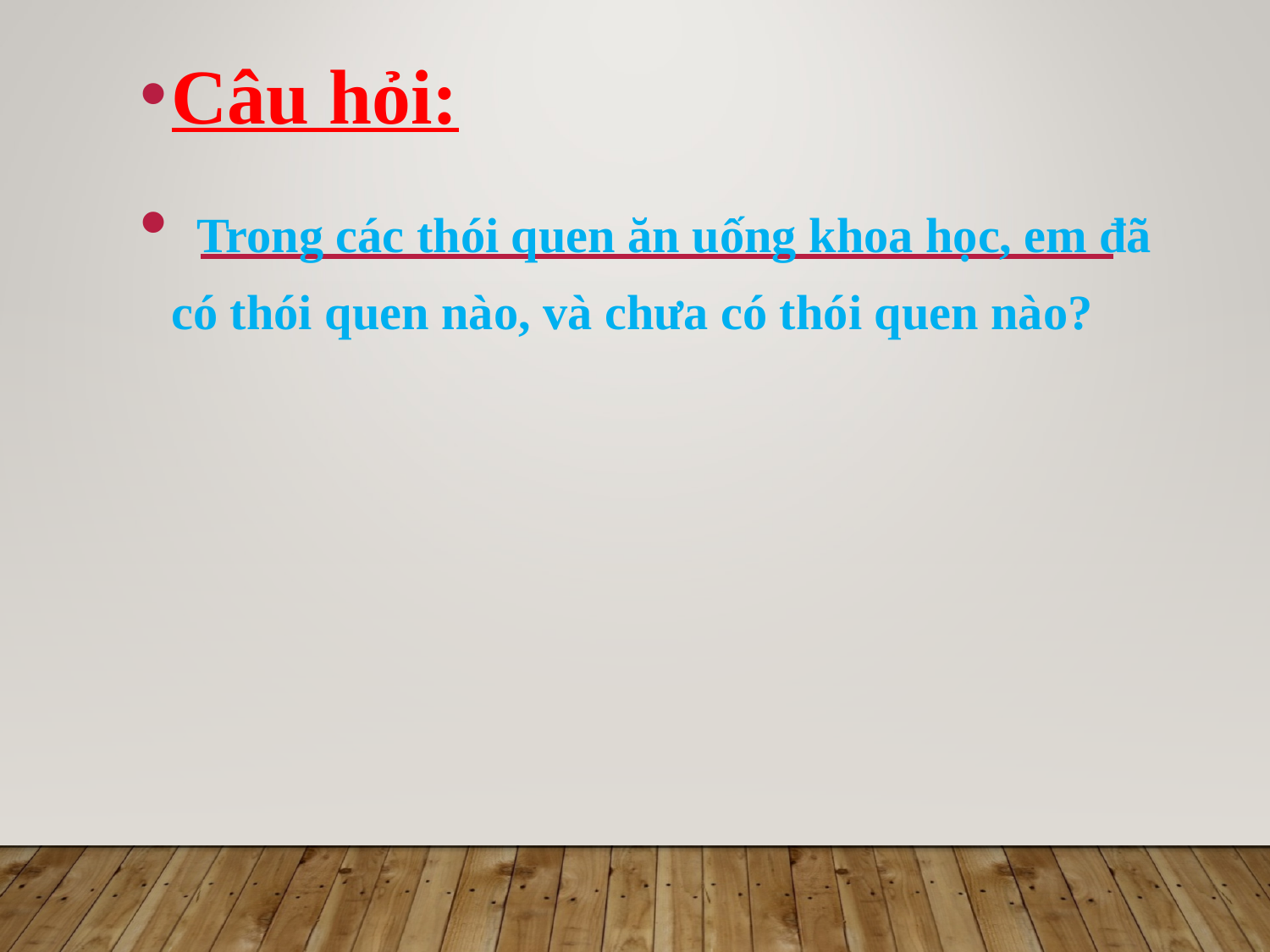

Câu hỏi:
 Trong các thói quen ăn uống khoa học, em đã có thói quen nào, và chưa có thói quen nào?